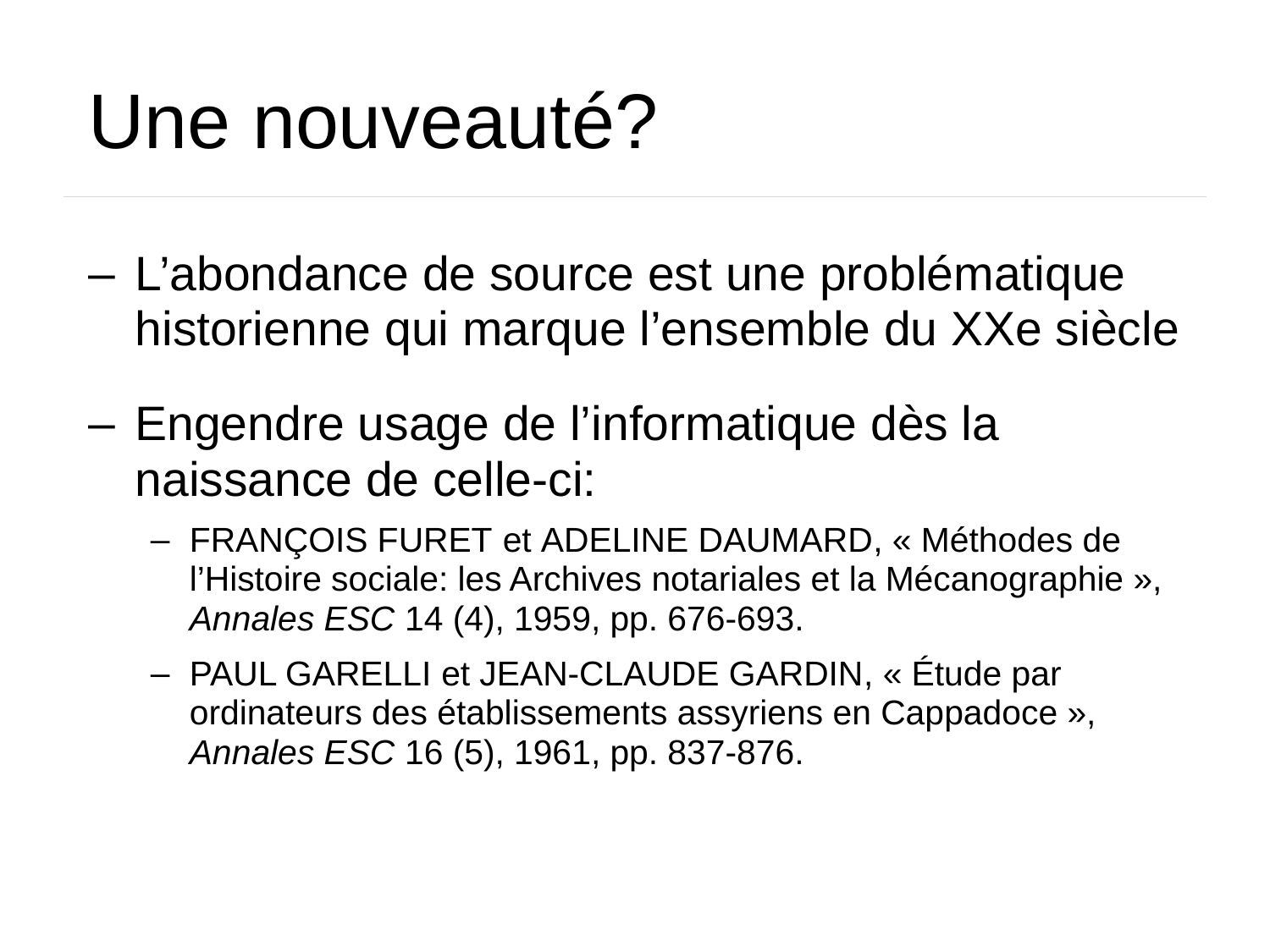

# Une nouveauté?
L’abondance de source est une problématique historienne qui marque l’ensemble du XXe siècle
Engendre usage de l’informatique dès la naissance de celle-ci:
François Furet et Adeline Daumard, « Méthodes de l’Histoire sociale: les Archives notariales et la Mécanographie », Annales ESC 14 (4), 1959, pp. 676‑693.
Paul Garelli et Jean-Claude Gardin, « Étude par ordinateurs des établissements assyriens en Cappadoce », Annales ESC 16 (5), 1961, pp. 837‑876.